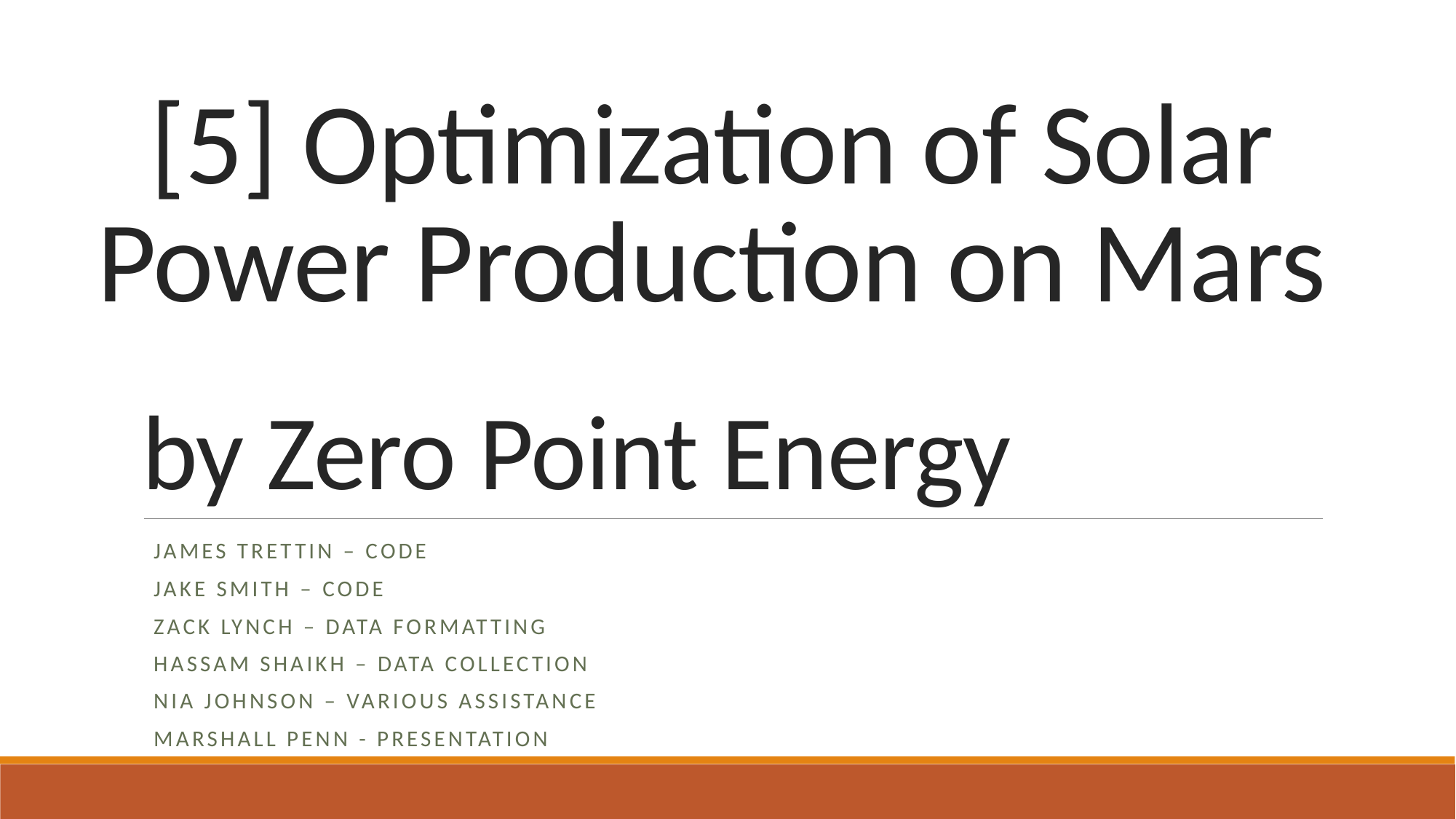

[5] Optimization of Solar Power Production on Mars
# by Zero Point Energy
James Trettin – Code
Jake Smith – Code
Zack Lynch – Data Formatting
Hassam Shaikh – Data Collection
Nia Johnson – Various Assistance
Marshall Penn - Presentation